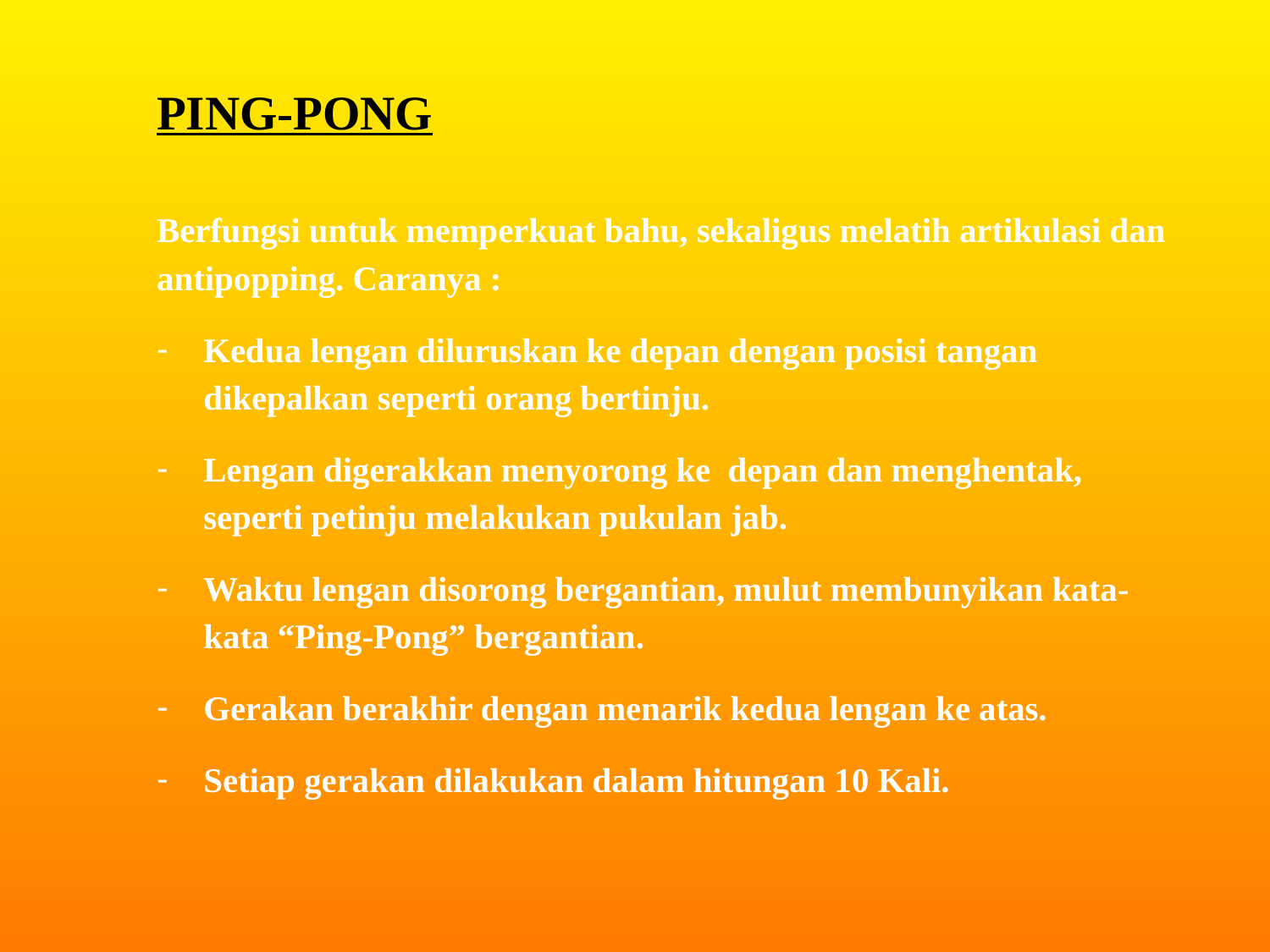

#
PING-PONG
Berfungsi untuk memperkuat bahu, sekaligus melatih artikulasi dan antipopping. Caranya :
Kedua lengan diluruskan ke depan dengan posisi tangan dikepalkan seperti orang bertinju.
Lengan digerakkan menyorong ke  depan dan menghentak, seperti petinju melakukan pukulan jab.
Waktu lengan disorong bergantian, mulut membunyikan kata-kata “Ping-Pong” bergantian.
Gerakan berakhir dengan menarik kedua lengan ke atas.
Setiap gerakan dilakukan dalam hitungan 10 Kali.